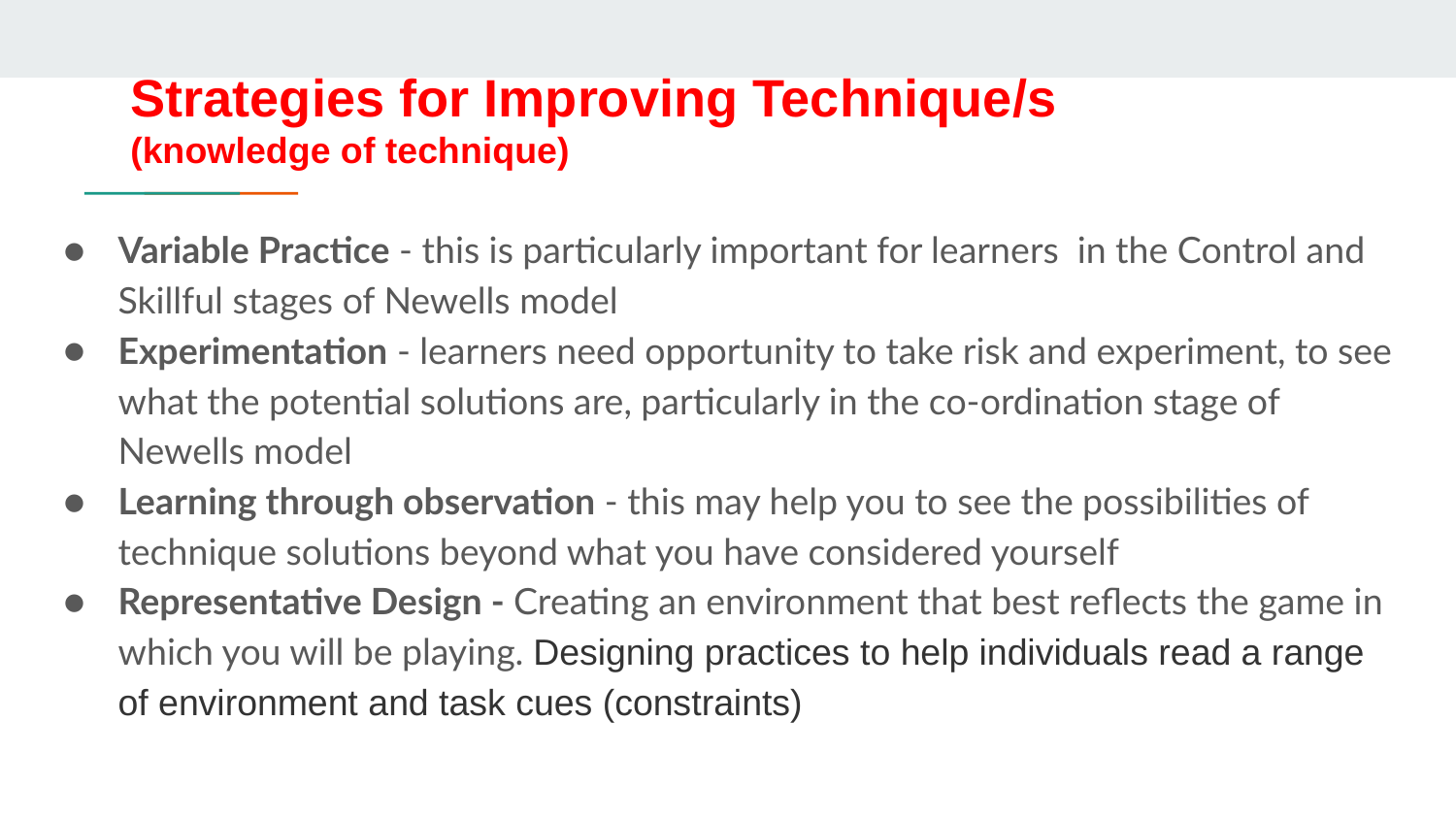

# Strategies for Improving Technique/s
(knowledge of technique)
Variable Practice - this is particularly important for learners  in the Control and Skillful stages of Newells model
Experimentation - learners need opportunity to take risk and experiment, to see what the potential solutions are, particularly in the co-ordination stage of Newells model
Learning through observation - this may help you to see the possibilities of technique solutions beyond what you have considered yourself
Representative Design - Creating an environment that best reflects the game in which you will be playing. Designing practices to help individuals read a range of environment and task cues (constraints)